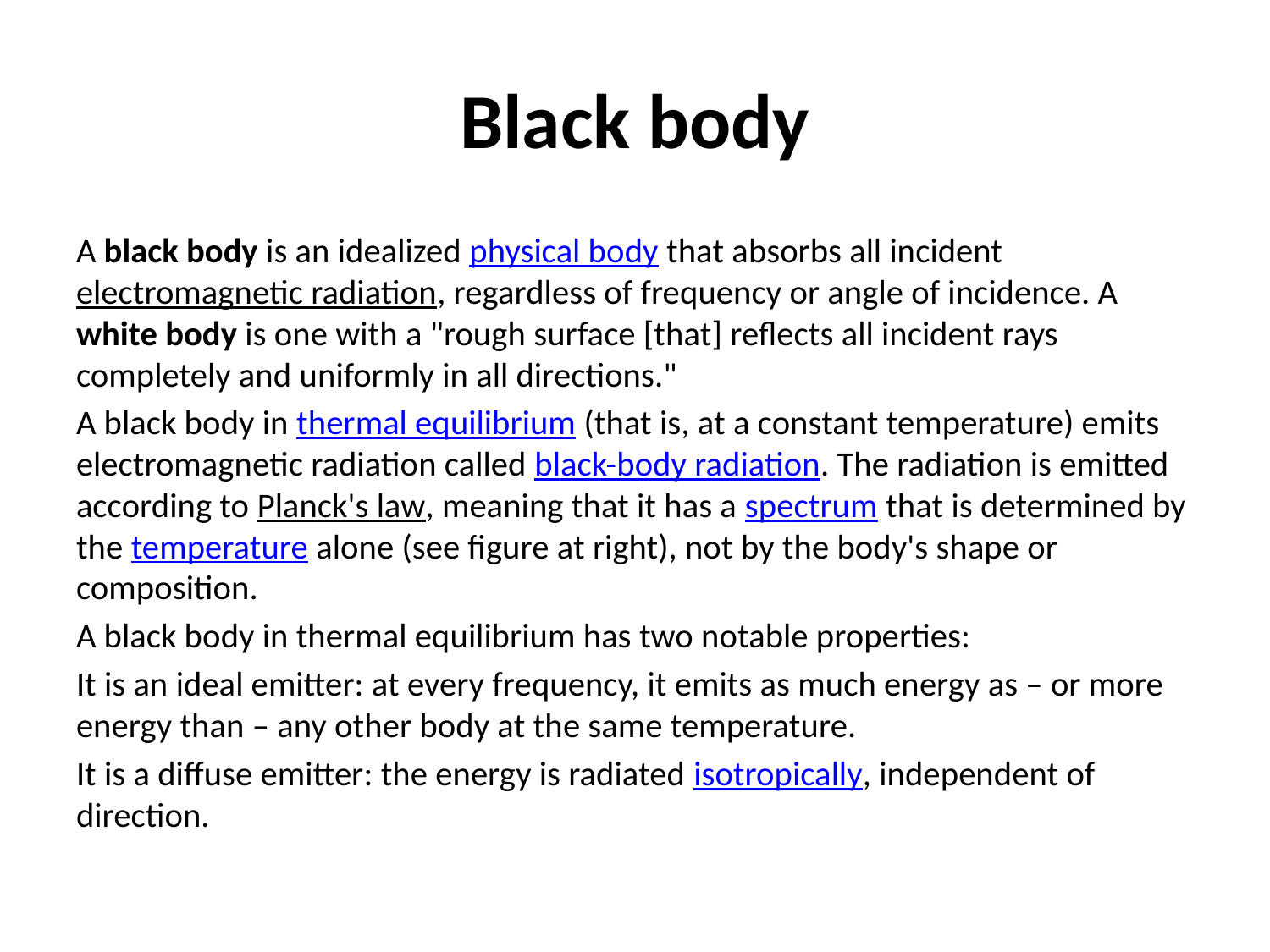

# Black body
A black body is an idealized physical body that absorbs all incident electromagnetic radiation, regardless of frequency or angle of incidence. A white body is one with a "rough surface [that] reflects all incident rays completely and uniformly in all directions."
A black body in thermal equilibrium (that is, at a constant temperature) emits electromagnetic radiation called black-body radiation. The radiation is emitted according to Planck's law, meaning that it has a spectrum that is determined by the temperature alone (see figure at right), not by the body's shape or composition.
A black body in thermal equilibrium has two notable properties:
It is an ideal emitter: at every frequency, it emits as much energy as – or more energy than – any other body at the same temperature.
It is a diffuse emitter: the energy is radiated isotropically, independent of direction.